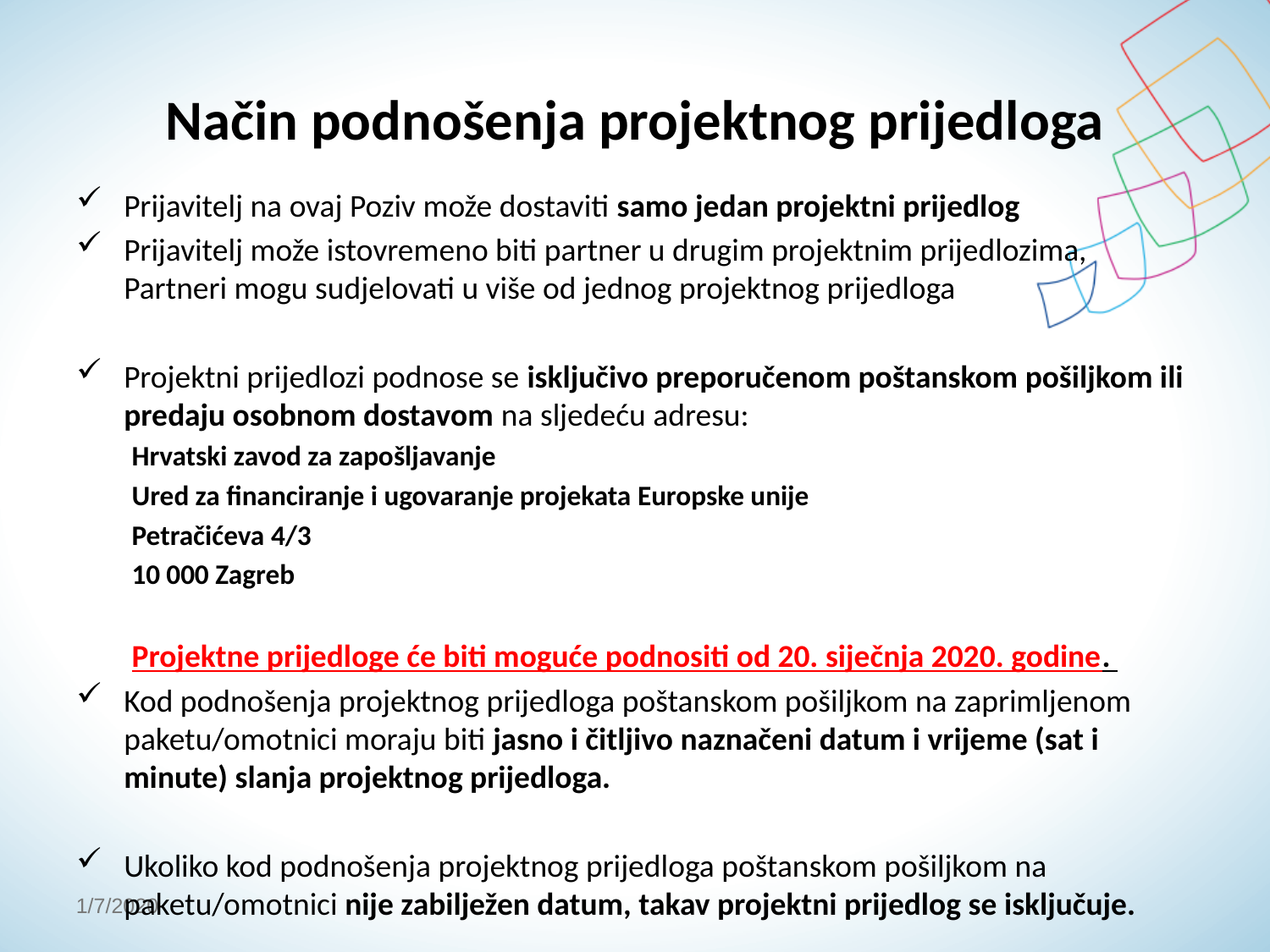

# Način podnošenja projektnog prijedloga
Prijavitelj na ovaj Poziv može dostaviti samo jedan projektni prijedlog
Prijavitelj može istovremeno biti partner u drugim projektnim prijedlozima, Partneri mogu sudjelovati u više od jednog projektnog prijedloga

Projektni prijedlozi podnose se isključivo preporučenom poštanskom pošiljkom ili predaju osobnom dostavom na sljedeću adresu:
Hrvatski zavod za zapošljavanje
Ured za financiranje i ugovaranje projekata Europske unije
Petračićeva 4/3
10 000 Zagreb

Projektne prijedloge će biti moguće podnositi od 20. siječnja 2020. godine.
Kod podnošenja projektnog prijedloga poštanskom pošiljkom na zaprimljenom paketu/omotnici moraju biti jasno i čitljivo naznačeni datum i vrijeme (sat i minute) slanja projektnog prijedloga.

Ukoliko kod podnošenja projektnog prijedloga poštanskom pošiljkom na paketu/omotnici nije zabilježen datum, takav projektni prijedlog se isključuje.